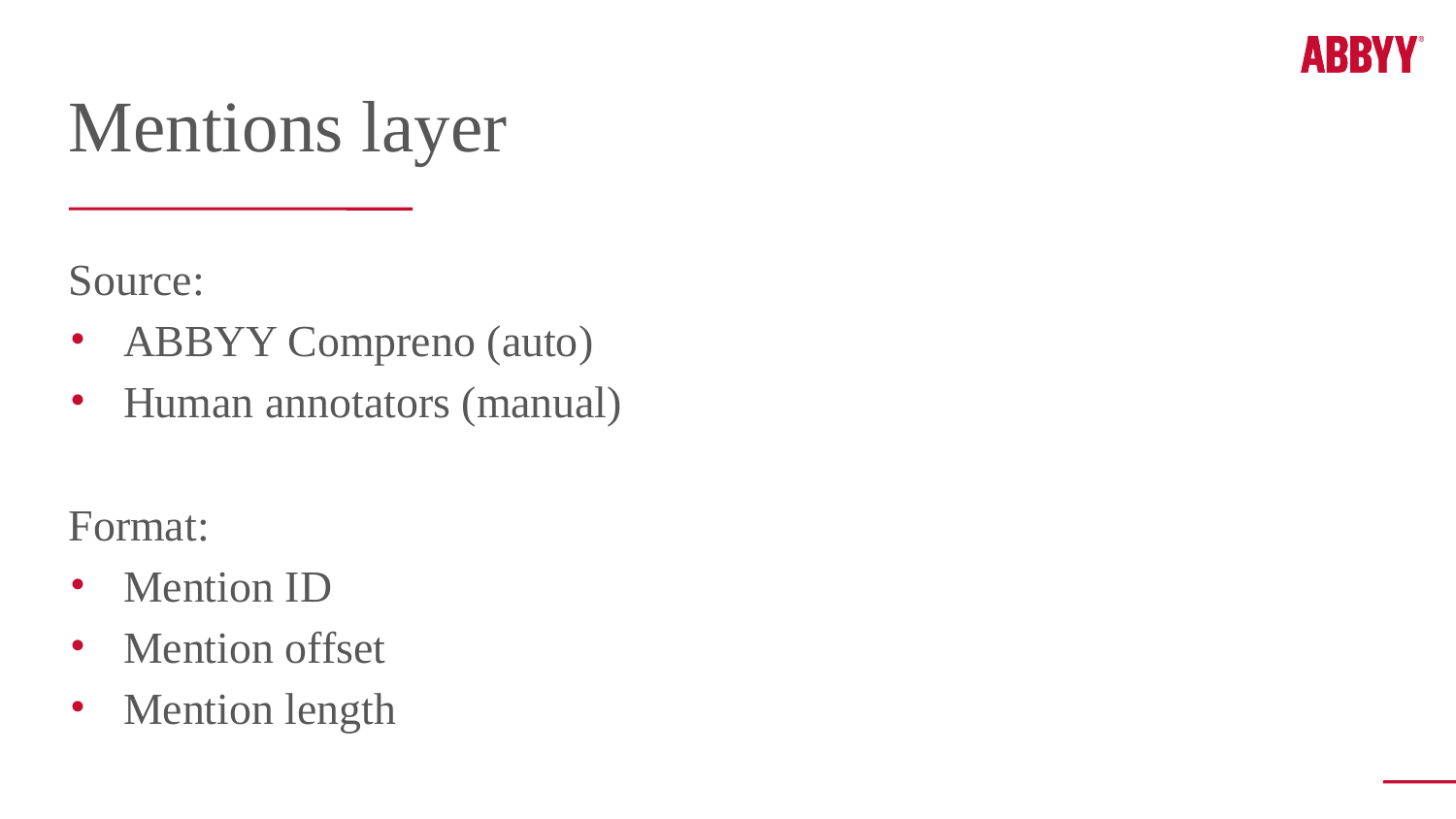

Mentions layer

Source:
ABBYY Compreno (auto)
Human annotators (manual)

Format:
Mention ID
Mention offset
Mention length